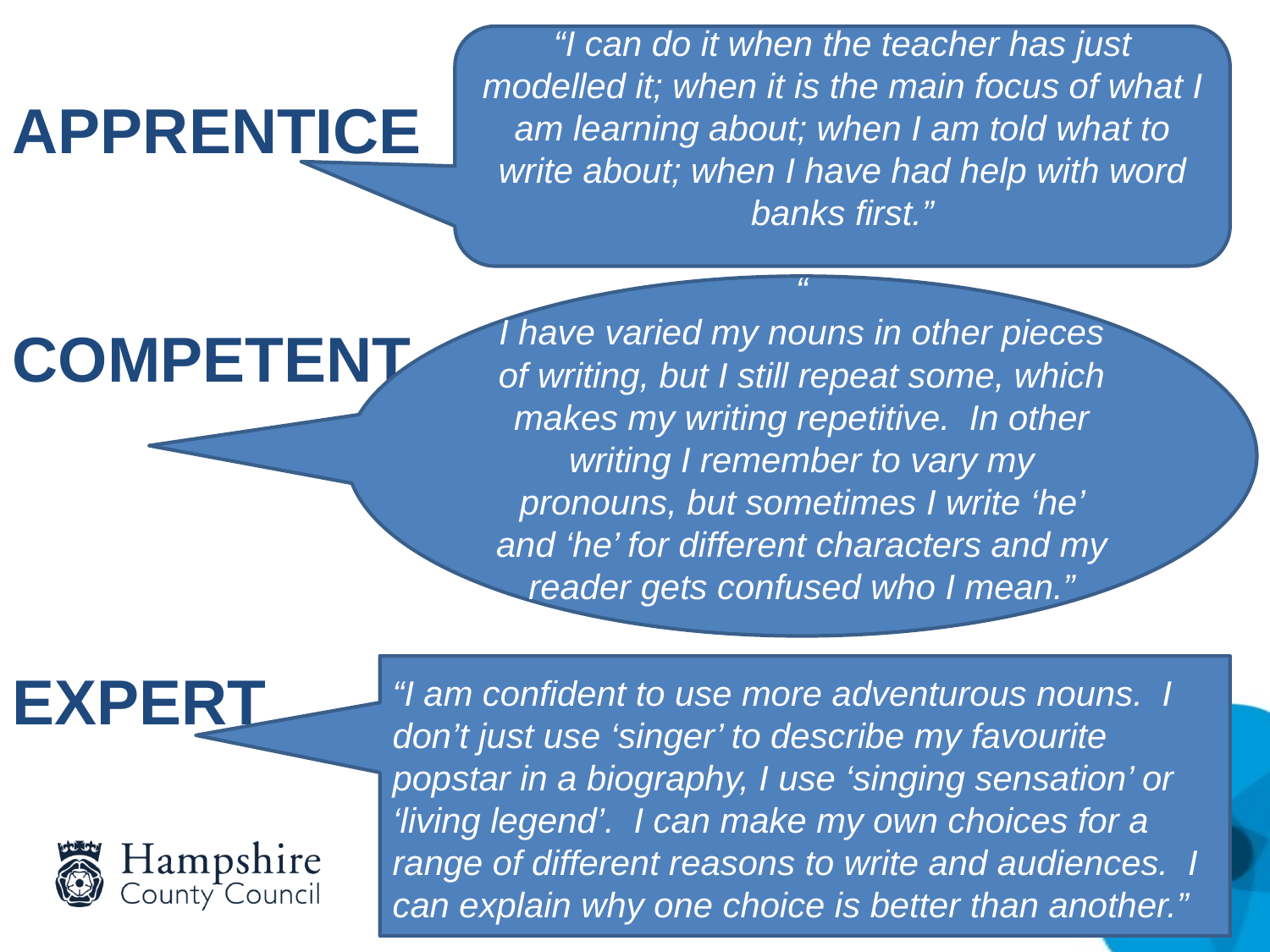

“I can do it when the teacher has just modelled it; when it is the main focus of what I am learning about; when I am told what to write about; when I have had help with word banks first.”

APPRENTICE

COMPETENT

EXPERT

“
I have varied my nouns in other pieces of writing, but I still repeat some, which makes my writing repetitive.  In other writing I remember to vary my pronouns, but sometimes I write ‘he’ and ‘he’ for different characters and my reader gets confused who I mean.”

“I am confident to use more adventurous nouns.  I don’t just use ‘singer’ to describe my favourite popstar in a biography, I use ‘singing sensation’ or ‘living legend’.  I can make my own choices for a range of different reasons to write and audiences.  I can explain why one choice is better than another.”